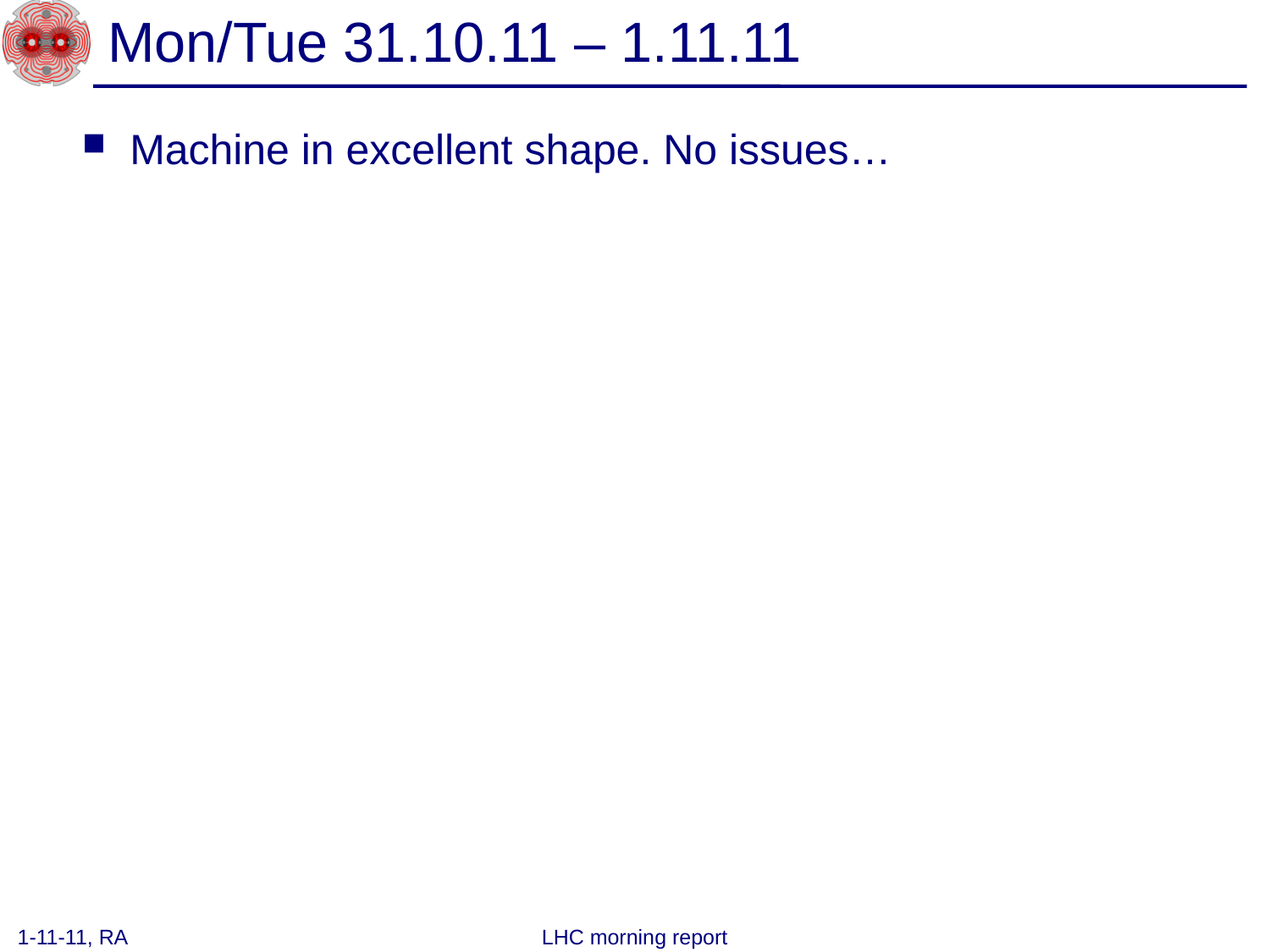

# Mon/Tue 31.10.11 – 1.11.11
Machine in excellent shape. No issues…
1-11-11, RA
LHC morning report